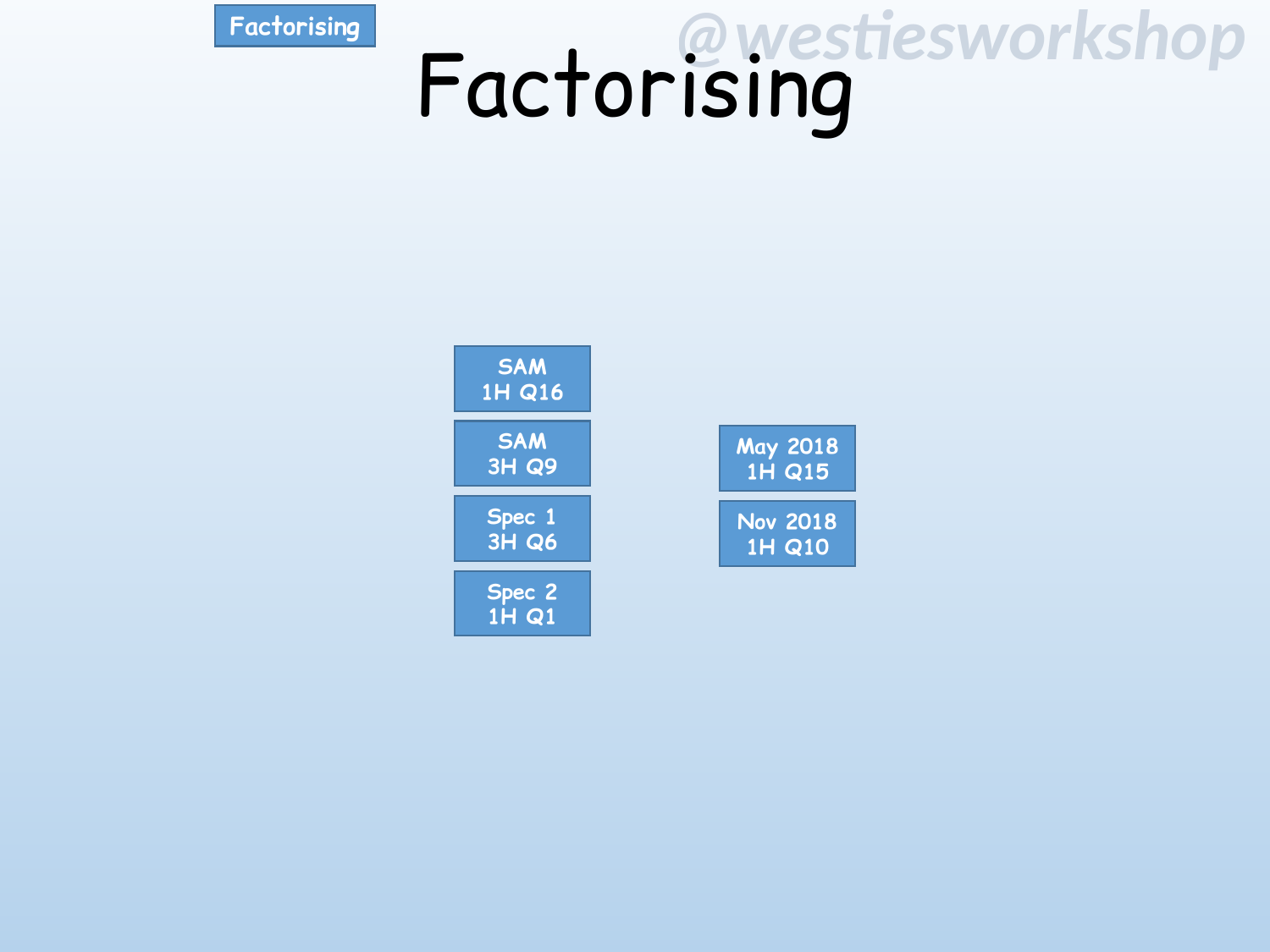

# Factorising
Factorising
SAM
1H Q16
SAM
3H Q9
May 2018 1H Q15
Spec 1
3H Q6
Nov 2018 1H Q10
Spec 2
1H Q1